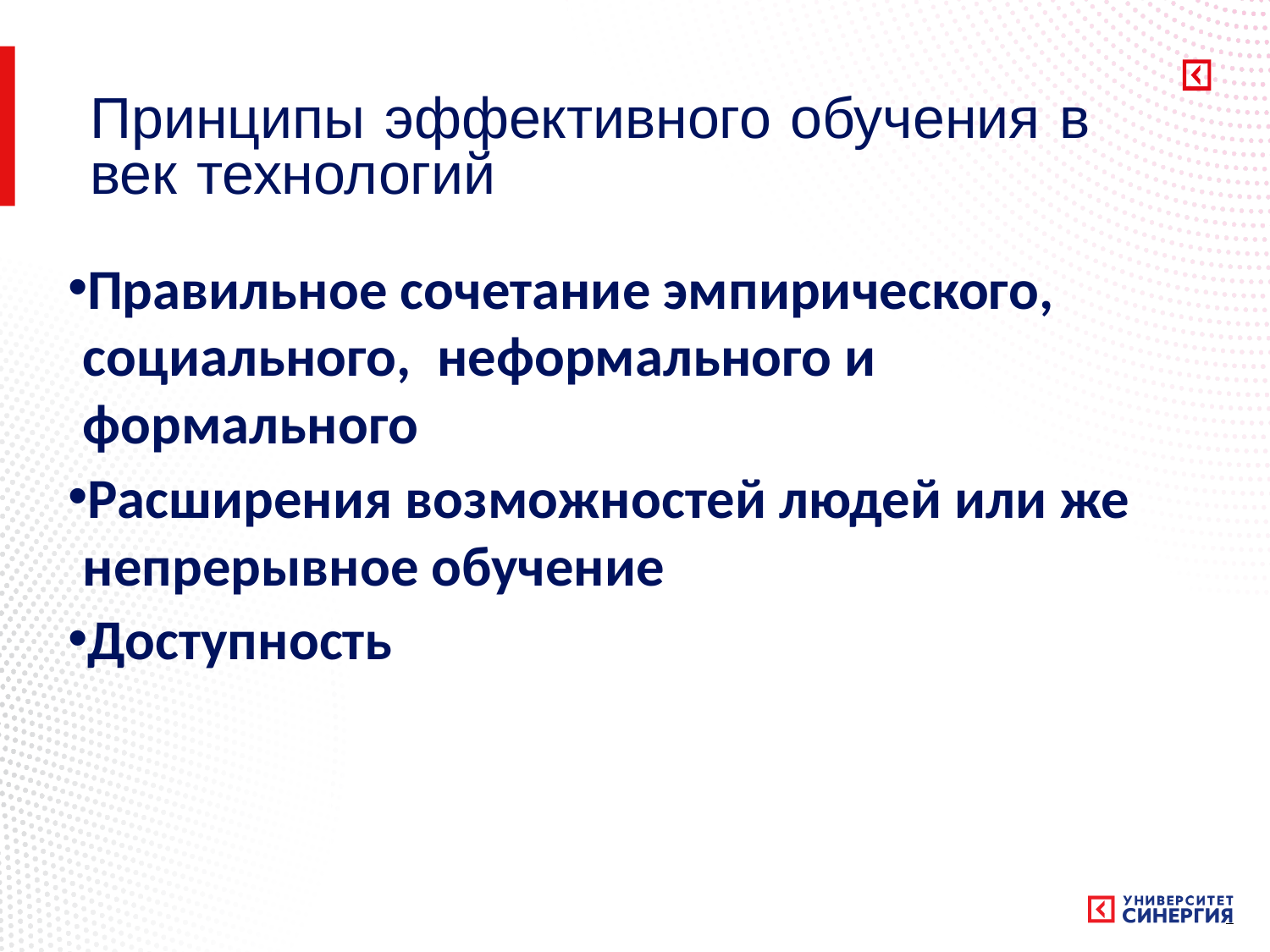

# Принципы эффективного обучения в век технологий
Правильное сочетание эмпирического, социального,  неформального и формального
Расширения возможностей людей или же непрерывное обучение
Доступность